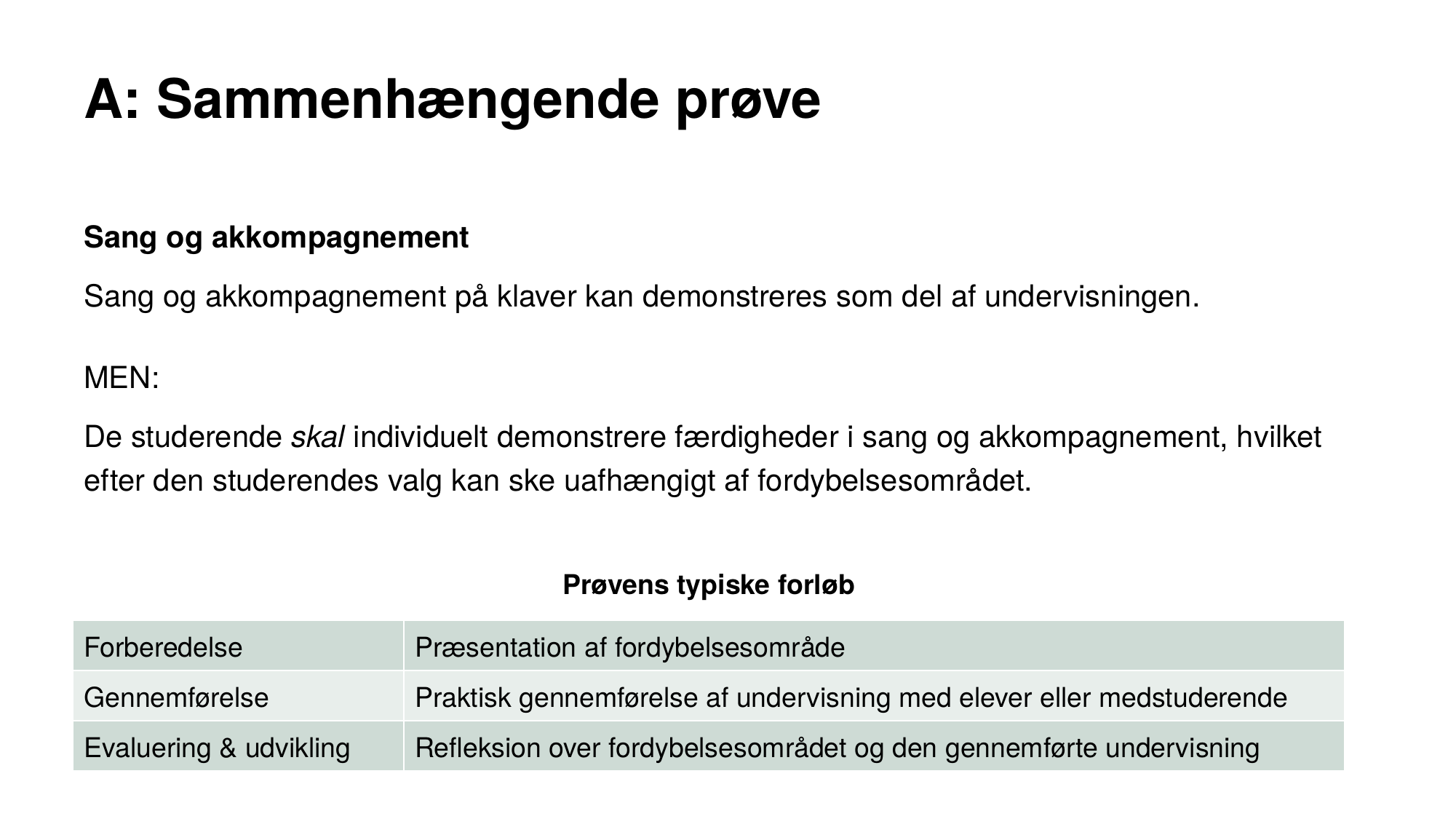

# A: Sammenhængende prøve
Sang og akkompagnement
Sang og akkompagnement på klaver kan demonstreres som del af undervisningen.

MEN:
De studerende skal individuelt demonstrere færdigheder i sang og akkompagnement, hvilket efter den studerendes valg kan ske uafhængigt af fordybelsesområdet.
Prøvens typiske forløb
| Forberedelse | Præsentation af fordybelsesområde |
| --- | --- |
| Gennemførelse | Praktisk gennemførelse af undervisning med elever eller medstuderende |
| Evaluering & udvikling | Refleksion over fordybelsesområdet og den gennemførte undervisning |